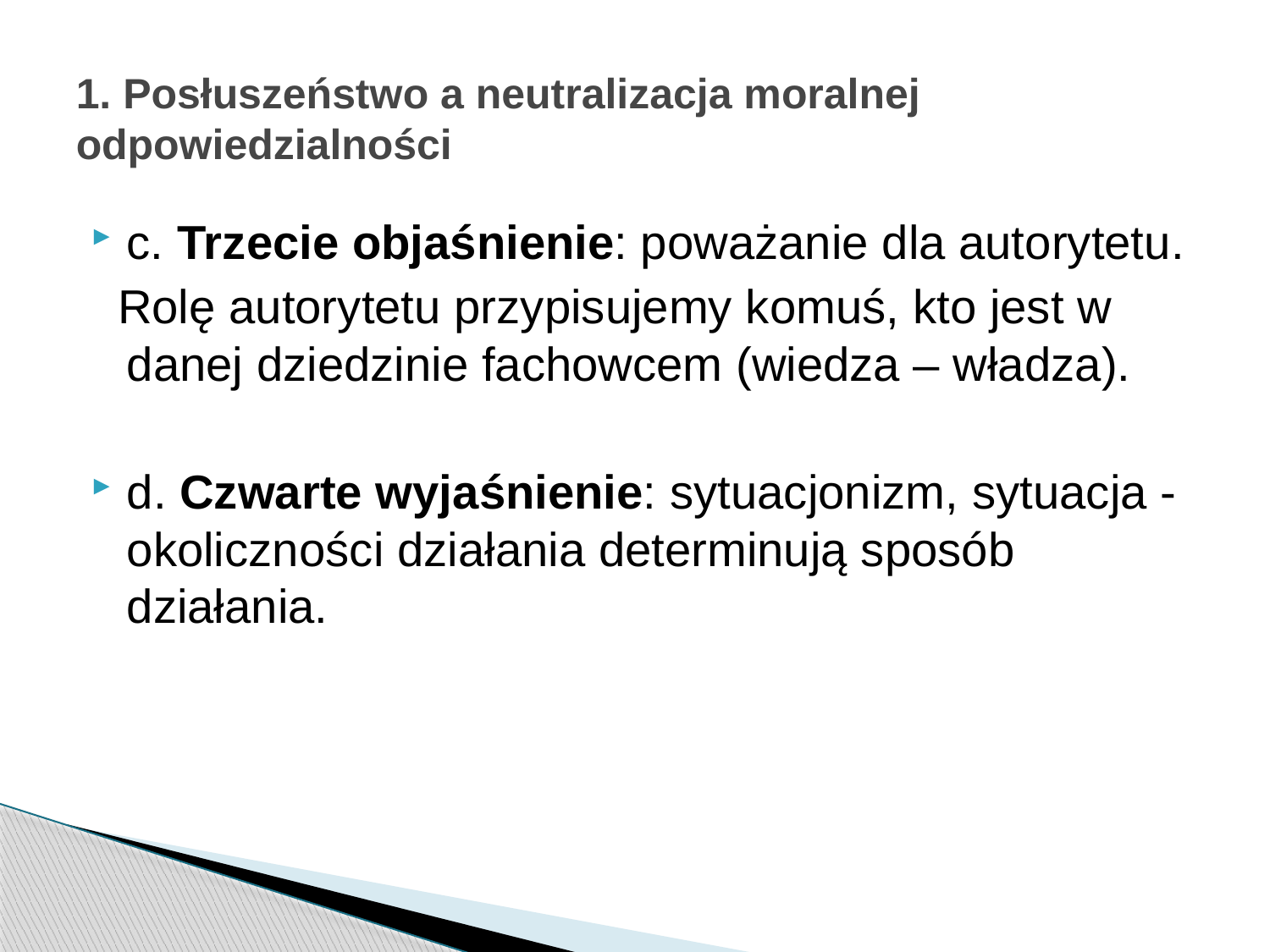

# 1. Posłuszeństwo a neutralizacja moralnej odpowiedzialności
c. Trzecie objaśnienie: poważanie dla autorytetu.
  Rolę autorytetu przypisujemy komuś, kto jest w danej dziedzinie fachowcem (wiedza – władza).

d. Czwarte wyjaśnienie: sytuacjonizm, sytuacja - okoliczności działania determinują sposób działania.